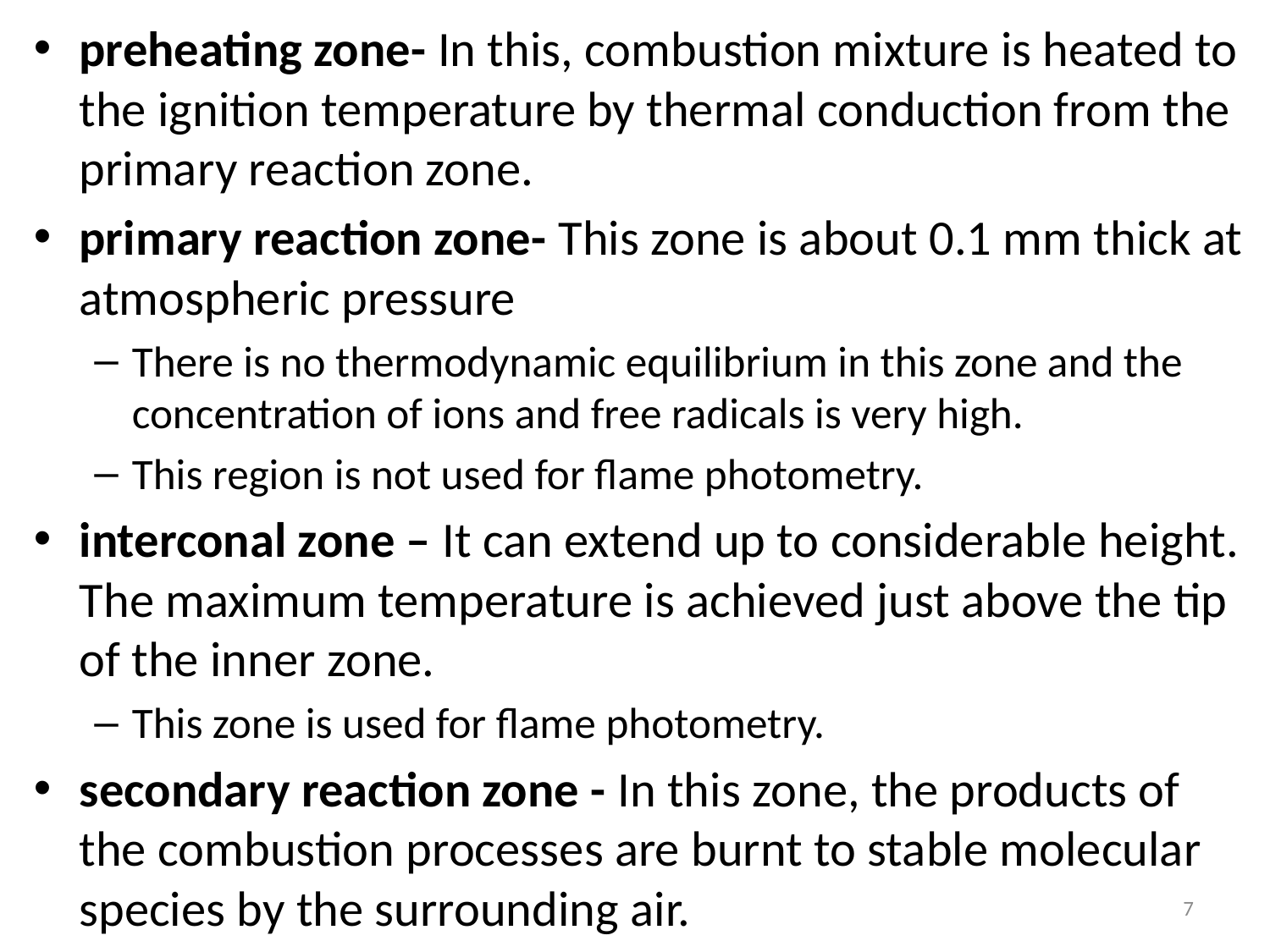

preheating zone- In this, combustion mixture is heated to the ignition temperature by thermal conduction from the primary reaction zone.
primary reaction zone- This zone is about 0.1 mm thick at atmospheric pressure
There is no thermodynamic equilibrium in this zone and the concentration of ions and free radicals is very high.
This region is not used for flame photometry.
interconal zone – It can extend up to considerable height. The maximum temperature is achieved just above the tip of the inner zone.
This zone is used for flame photometry.
secondary reaction zone - In this zone, the products of the combustion processes are burnt to stable molecular species by the surrounding air.
7